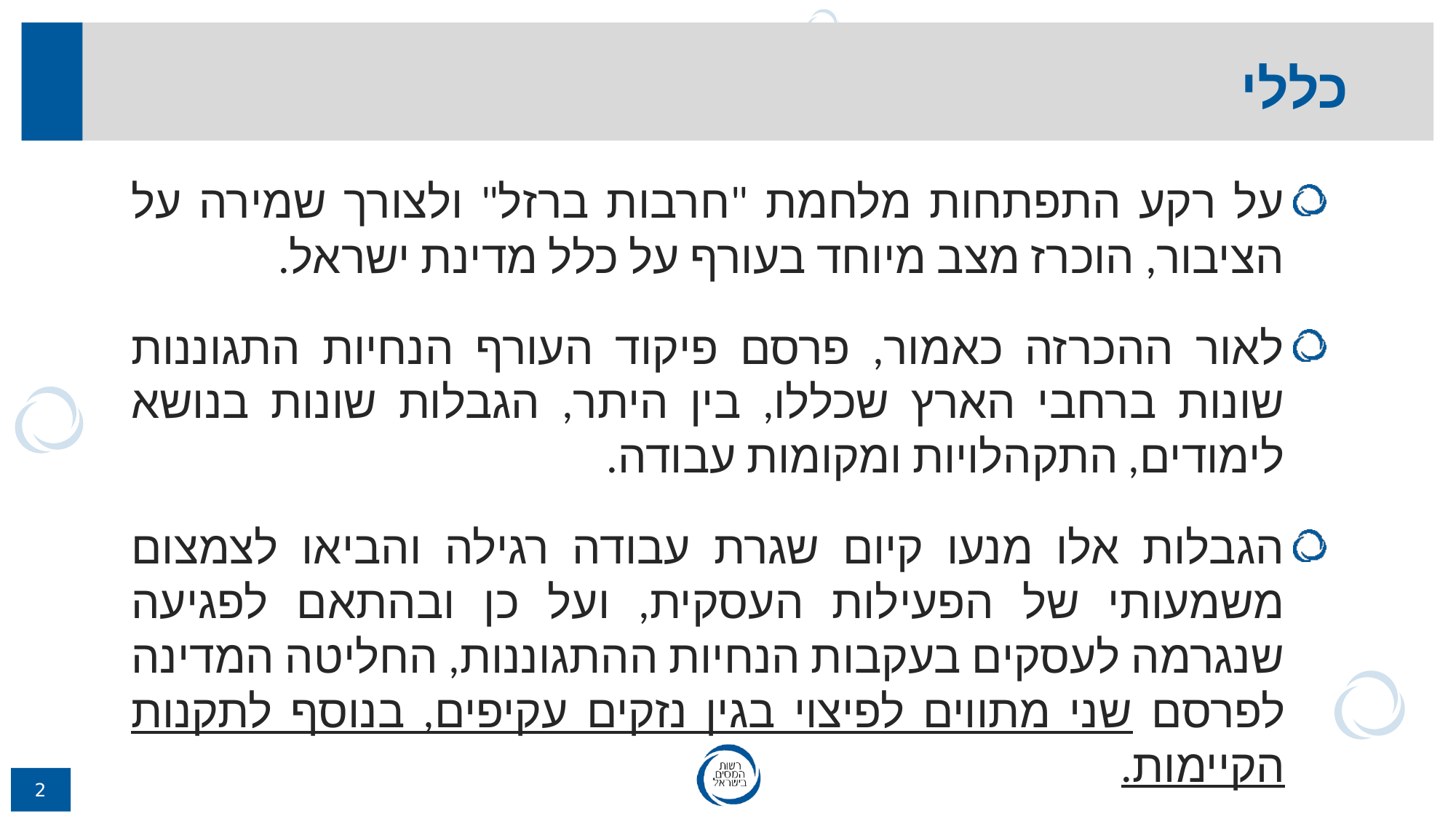

כללי

על רקע התפתחות מלחמת "חרבות ברזל" ולצורך שמירה על הציבור, הוכרז מצב מיוחד בעורף על כלל מדינת ישראל.
לאור ההכרזה כאמור, פרסם פיקוד העורף הנחיות התגוננות שונות ברחבי הארץ שכללו, בין היתר, הגבלות שונות בנושא לימודים, התקהלויות ומקומות עבודה.
הגבלות אלו מנעו קיום שגרת עבודה רגילה והביאו לצמצום משמעותי של הפעילות העסקית, ועל כן ובהתאם לפגיעה שנגרמה לעסקים בעקבות הנחיות ההתגוננות, החליטה המדינה לפרסם שני מתווים לפיצוי בגין נזקים עקיפים, בנוסף לתקנות הקיימות.
2